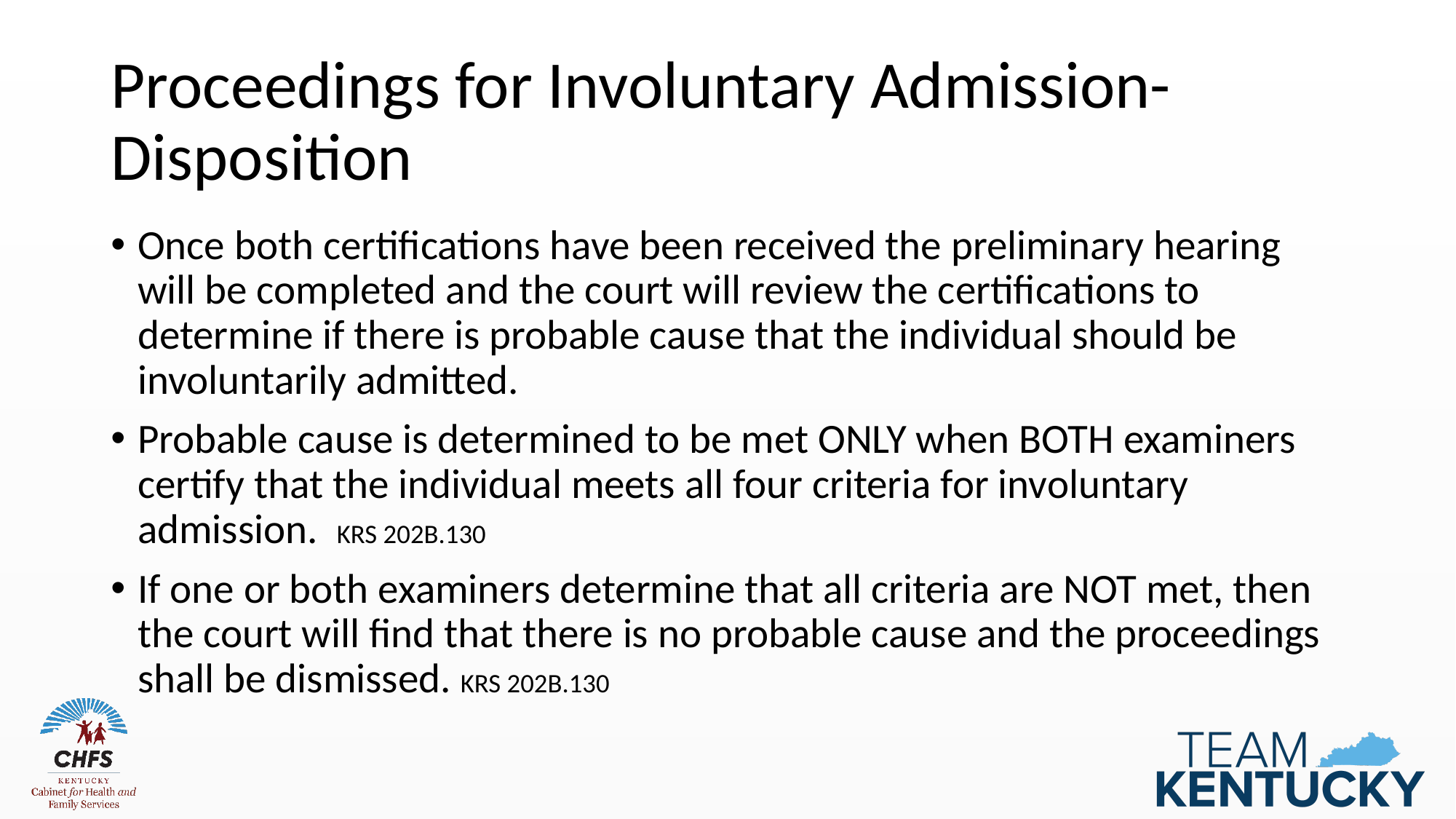

# Proceedings for Involuntary Admission-Disposition
Once both certifications have been received the preliminary hearing will be completed and the court will review the certifications to determine if there is probable cause that the individual should be involuntarily admitted.
Probable cause is determined to be met ONLY when BOTH examiners certify that the individual meets all four criteria for involuntary admission.  KRS 202B.130
If one or both examiners determine that all criteria are NOT met, then the court will find that there is no probable cause and the proceedings shall be dismissed. KRS 202B.130